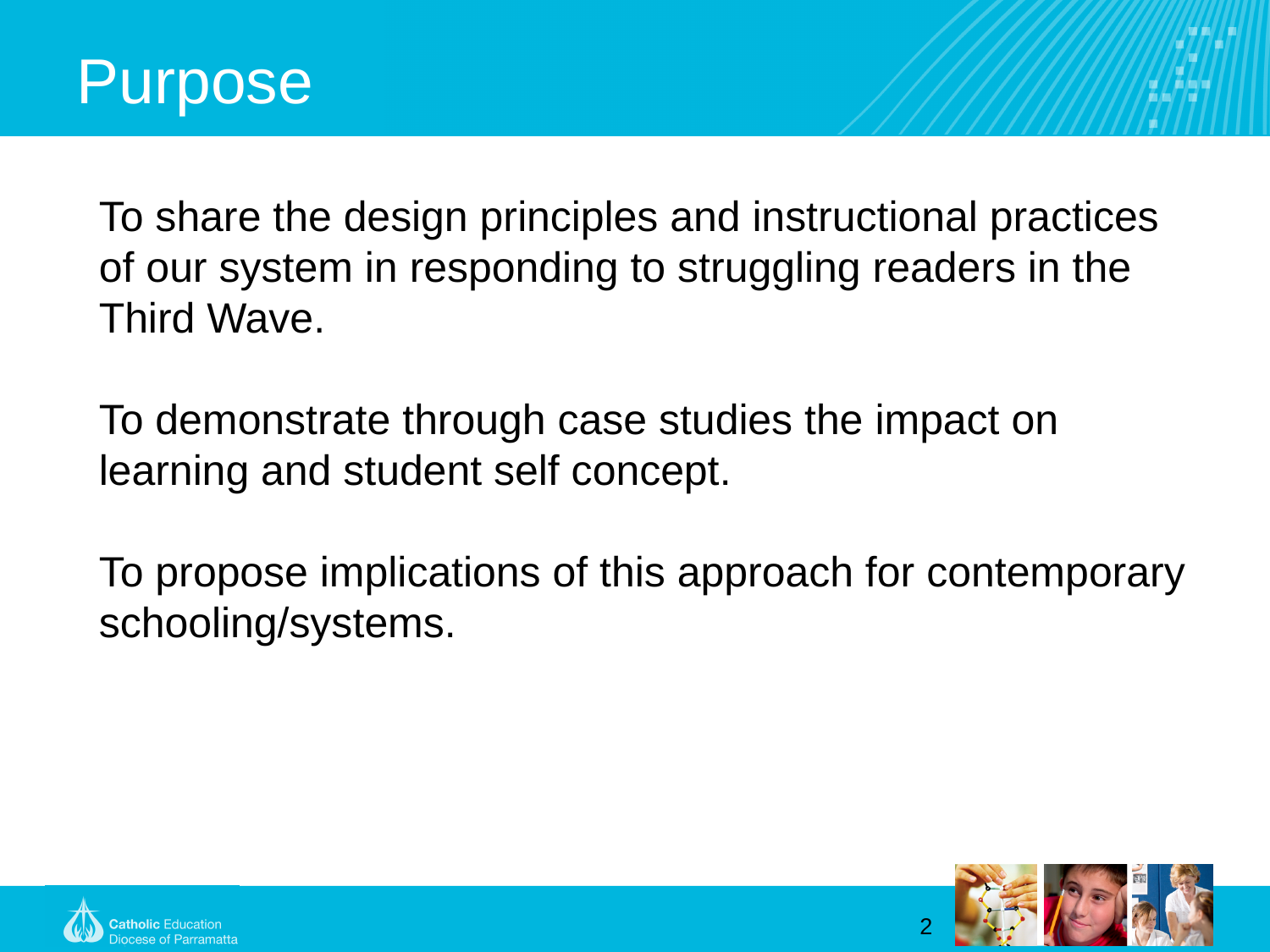

# Purpose
To share the design principles and instructional practices
of our system in responding to struggling readers in the
Third Wave.

To demonstrate through case studies the impact on
learning and student self concept.

To propose implications of this approach for contemporary
schooling/systems.
2